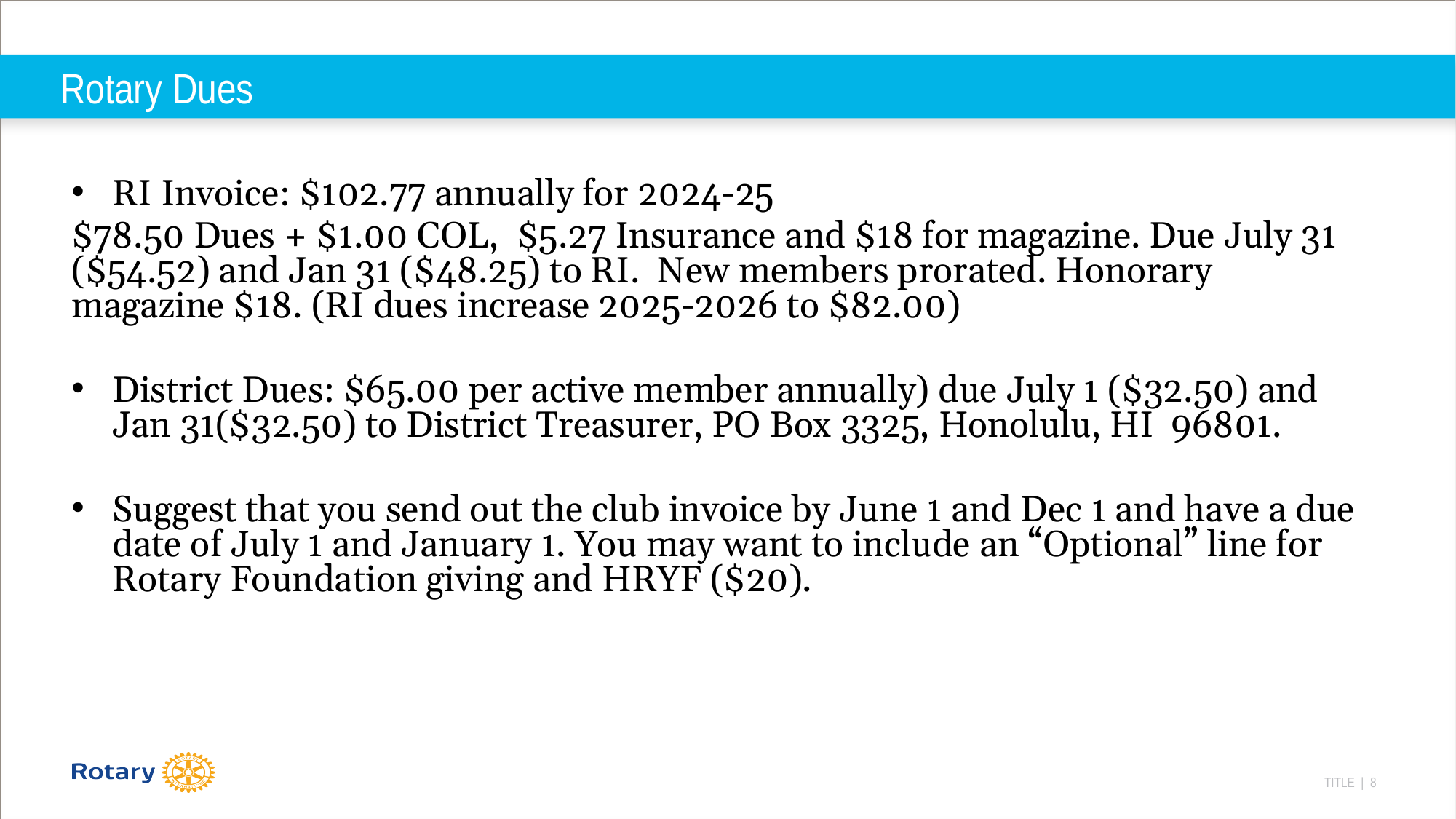

# Rotary Dues
RI Invoice: $102.77 annually for 2024-25
$78.50 Dues + $1.00 COL,  $5.27 Insurance and $18 for magazine. Due July 31 ($54.52) and Jan 31 ($48.25) to RI.  New members prorated. Honorary magazine $18. (RI dues increase 2025-2026 to $82.00)

District Dues: $65.00 per active member annually) due July 1 ($32.50) and Jan 31($32.50) to District Treasurer, PO Box 3325, Honolulu, HI  96801.

Suggest that you send out the club invoice by June 1 and Dec 1 and have a due date of July 1 and January 1. You may want to include an “Optional” line for Rotary Foundation giving and HRYF ($20).